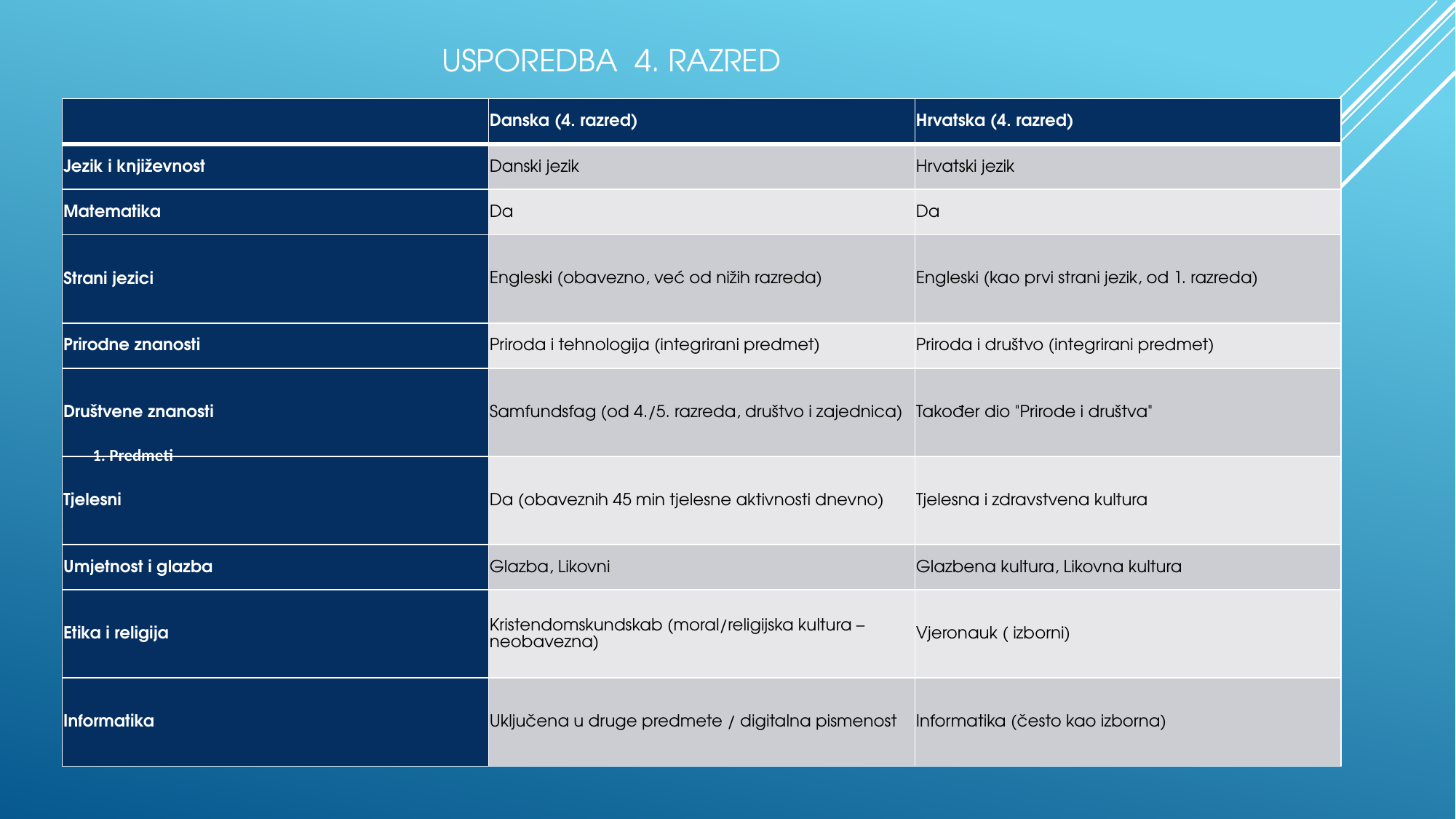

# USPOREDBA  4. razred
|  | Danska (4. razred) | Hrvatska (4. razred) |
| --- | --- | --- |
| Jezik i književnost | Danski jezik | Hrvatski jezik |
| Matematika | Da | Da |
| Strani jezici | Engleski (obavezno, već od nižih razreda) | Engleski (kao prvi strani jezik, od 1. razreda) |
| Prirodne znanosti | Priroda i tehnologija (integrirani predmet) | Priroda i društvo (integrirani predmet) |
| Društvene znanosti | Samfundsfag (od 4./5. razreda, društvo i zajednica) | Također dio "Prirode i društva" |
| Tjelesni | Da (obaveznih 45 min tjelesne aktivnosti dnevno) | Tjelesna i zdravstvena kultura |
| Umjetnost i glazba | Glazba, Likovni | Glazbena kultura, Likovna kultura |
| Etika i religija | Kristendomskundskab (moral/religijska kultura – neobavezna) | Vjeronauk ( izborni) |
| Informatika | Uključena u druge predmete / digitalna pismenost | Informatika (često kao izborna) |
1. Predmeti